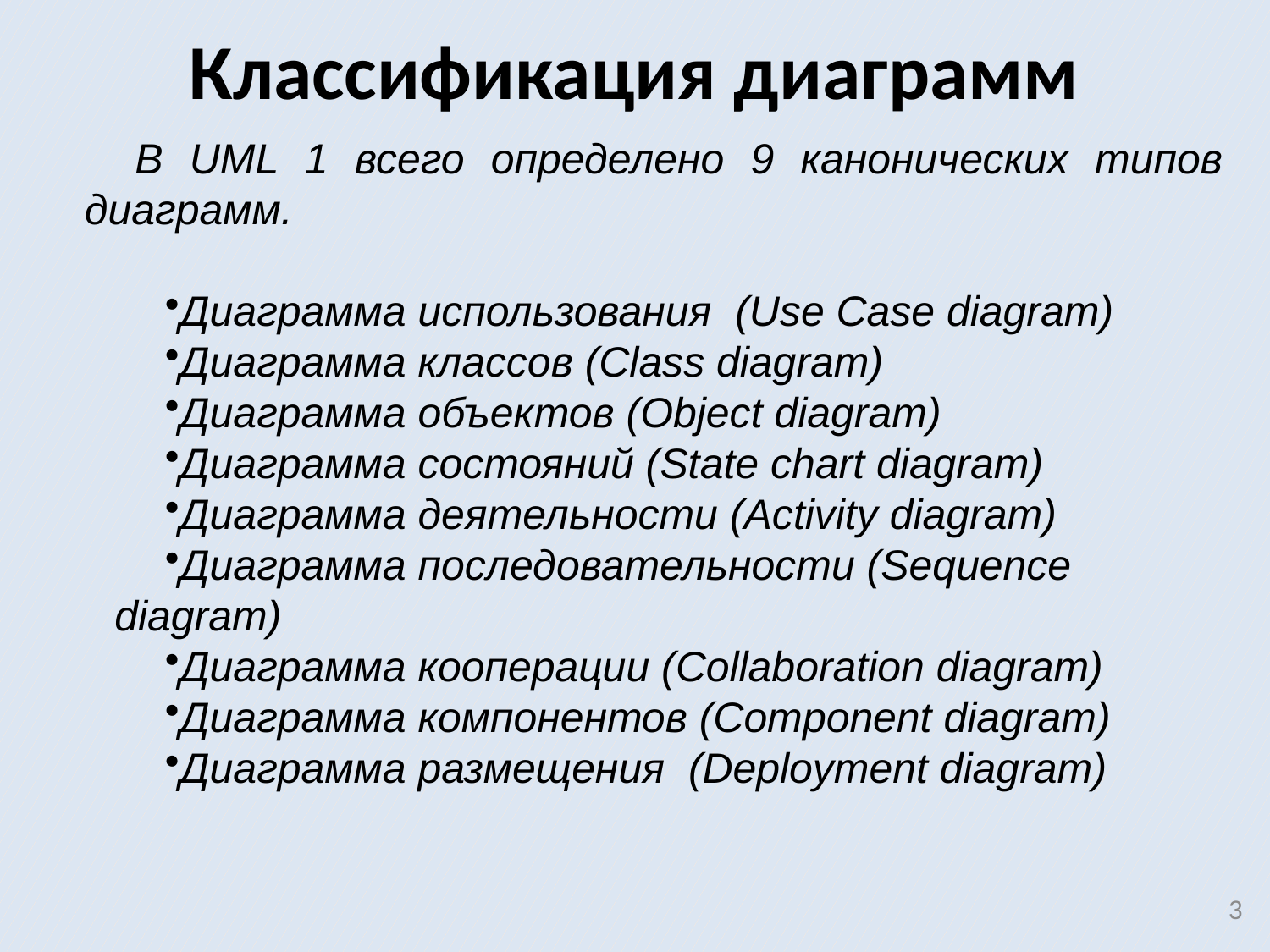

Классификация диаграмм
В UML 1 всего определено 9 канонических типов диаграмм.

Диаграмма использования  (Use Case diagram)
Диаграмма классов (Class diagram)
Диаграмма объектов (Object diagram)
Диаграмма состояний (State chart diagram)
Диаграмма деятельности (Activity diagram)
Диаграмма последовательности (Sequence diagram)
Диаграмма кооперации (Collaboration diagram)
Диаграмма компонентов (Component diagram)
Диаграмма размещения  (Deployment diagram)
3